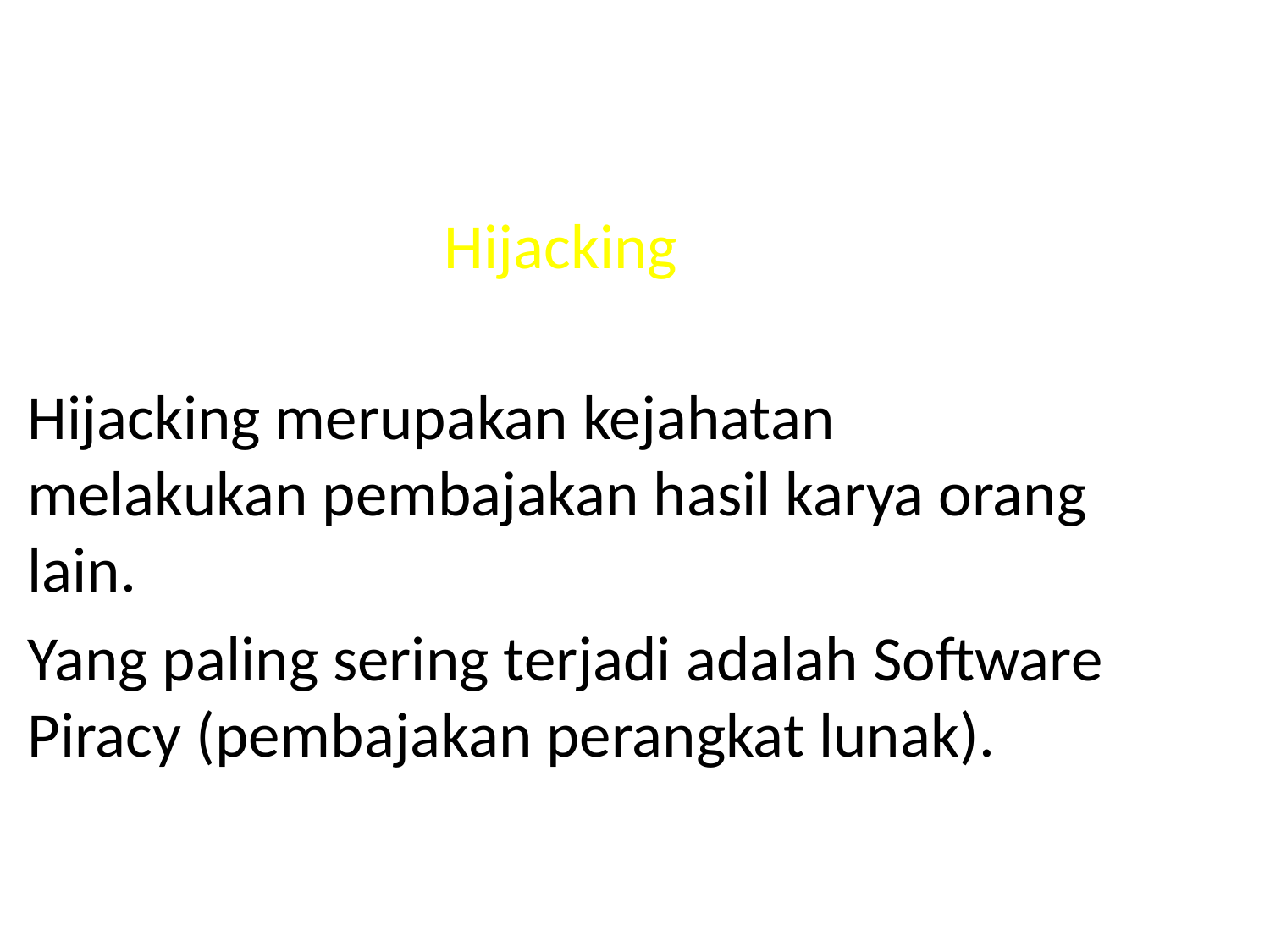

# Hijacking
Hijacking merupakan kejahatan melakukan pembajakan hasil karya orang lain.
Yang paling sering terjadi adalah Software Piracy (pembajakan perangkat lunak).